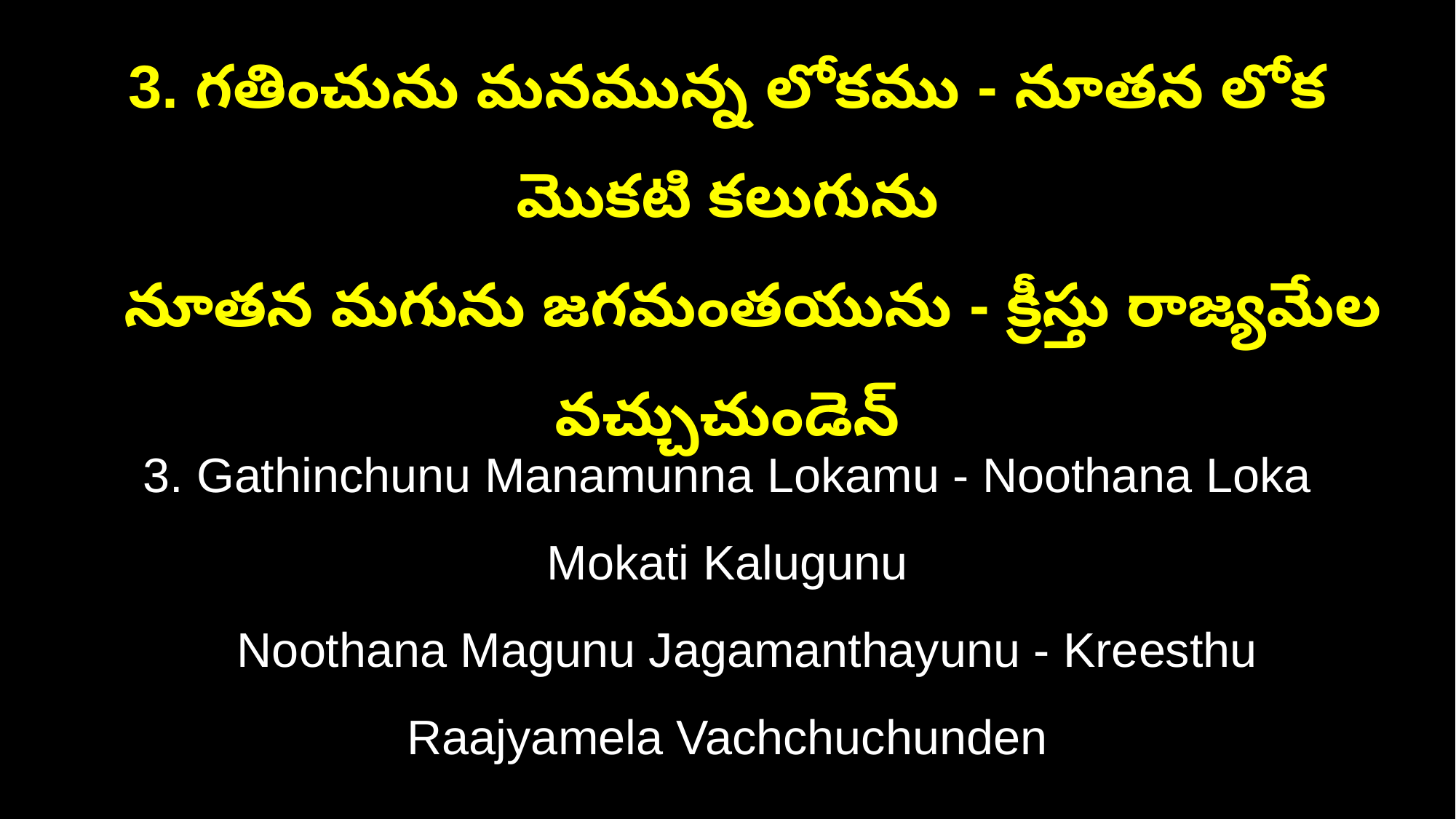

3. గతించును మనమున్న లోకము - నూతన లోక మొకటి కలుగును
   నూతన మగును జగమంతయును - క్రీస్తు రాజ్యమేల వచ్చుచుండెన్
3. Gathinchunu Manamunna Lokamu - Noothana Loka Mokati Kalugunu
   Noothana Magunu Jagamanthayunu - Kreesthu Raajyamela Vachchuchunden